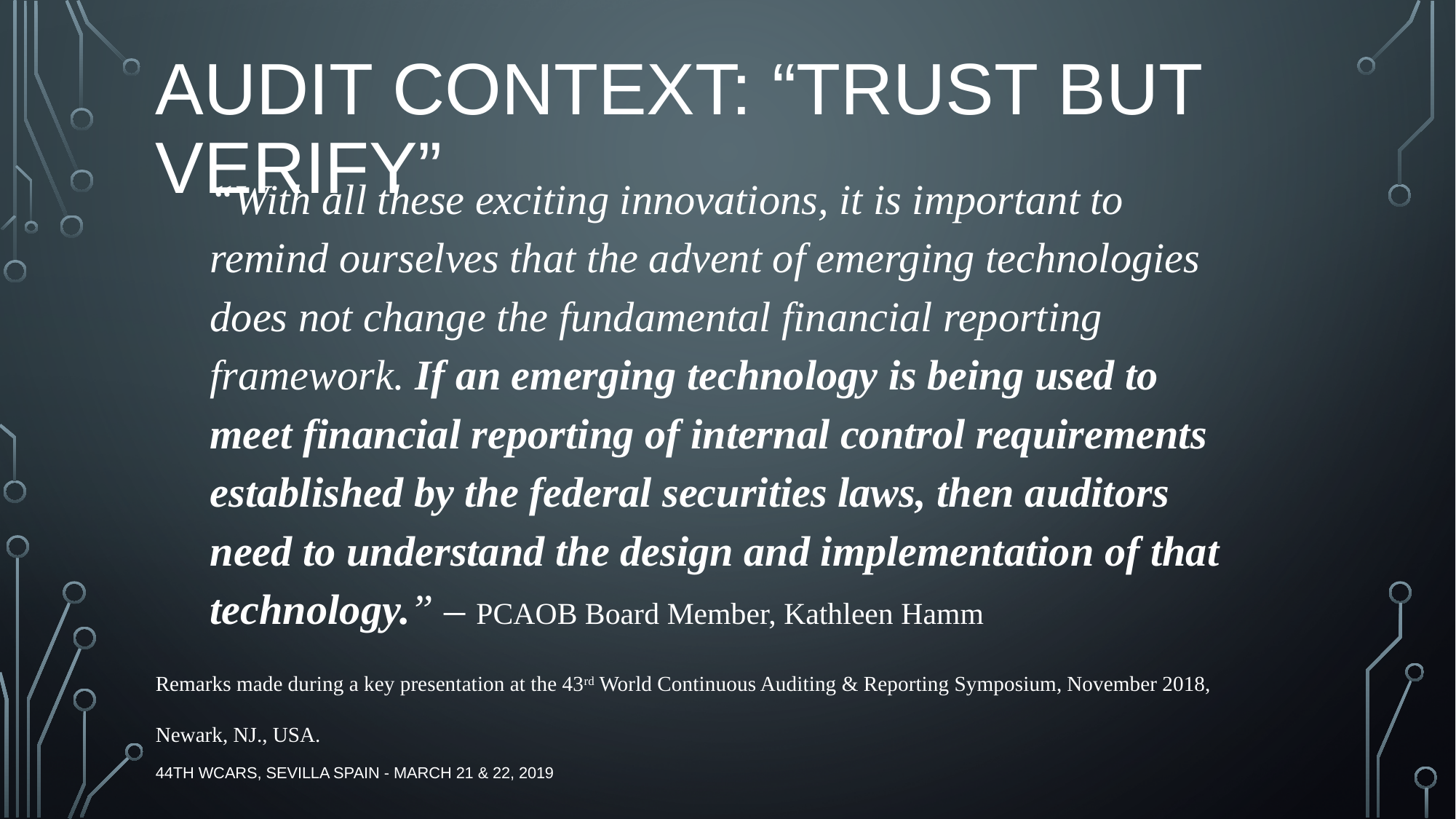

Audit context: “Trust but verify”
“With all these exciting innovations, it is important to remind ourselves that the advent of emerging technologies does not change the fundamental financial reporting framework. If an emerging technology is being used to meet financial reporting of internal control requirements established by the federal securities laws, then auditors need to understand the design and implementation of that technology.” – PCAOB Board Member, Kathleen Hamm
Remarks made during a key presentation at the 43rd World Continuous Auditing & Reporting Symposium, November 2018, Newark, NJ., USA.
44th WCARS, Sevilla Spain - March 21 & 22, 2019